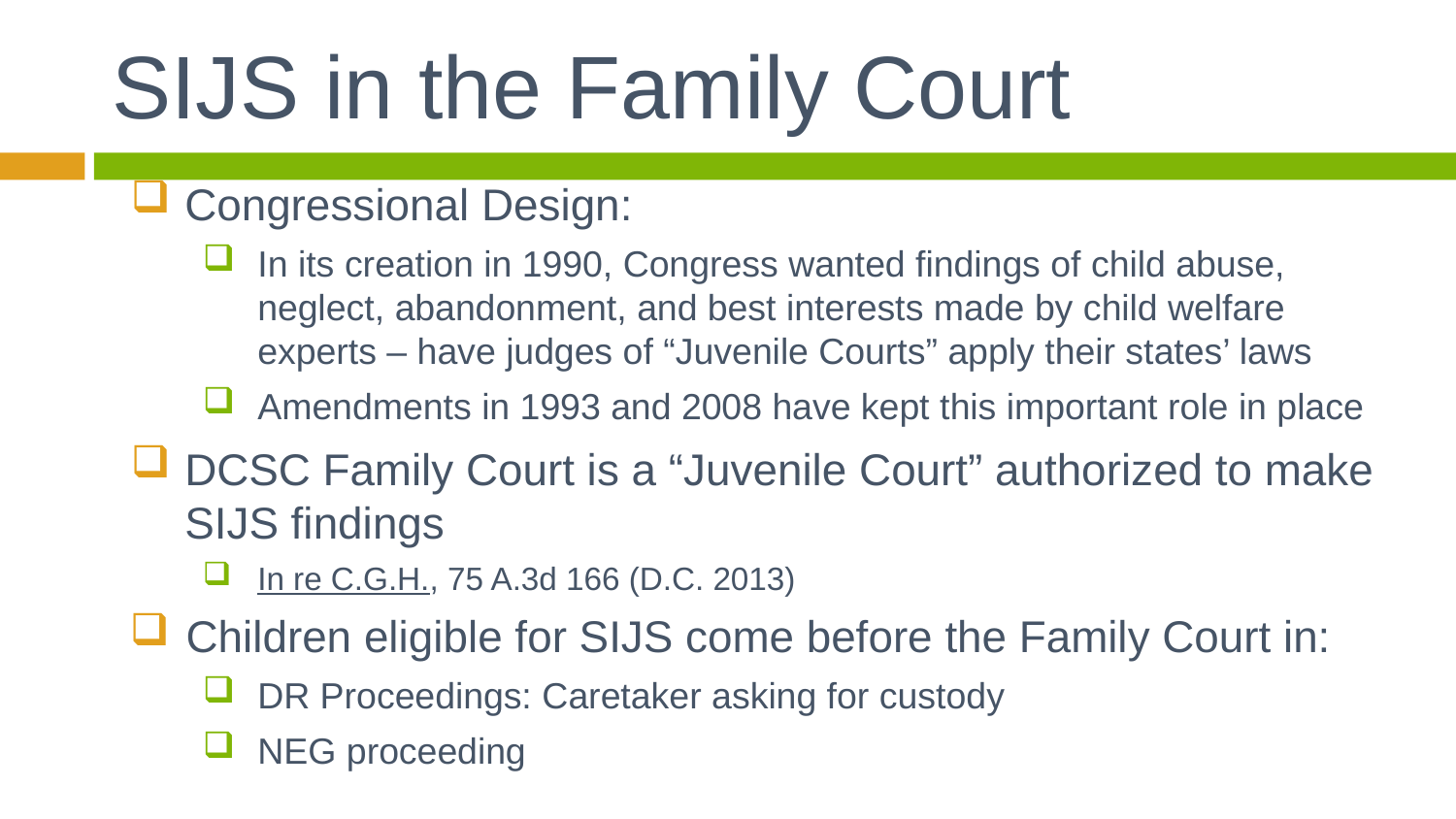

# SIJS in the Family Court
Congressional Design:
In its creation in 1990, Congress wanted findings of child abuse, neglect, abandonment, and best interests made by child welfare experts – have judges of “Juvenile Courts” apply their states’ laws
Amendments in 1993 and 2008 have kept this important role in place
DCSC Family Court is a “Juvenile Court” authorized to make SIJS findings
In re C.G.H., 75 A.3d 166 (D.C. 2013)
Children eligible for SIJS come before the Family Court in:
DR Proceedings: Caretaker asking for custody
NEG proceeding